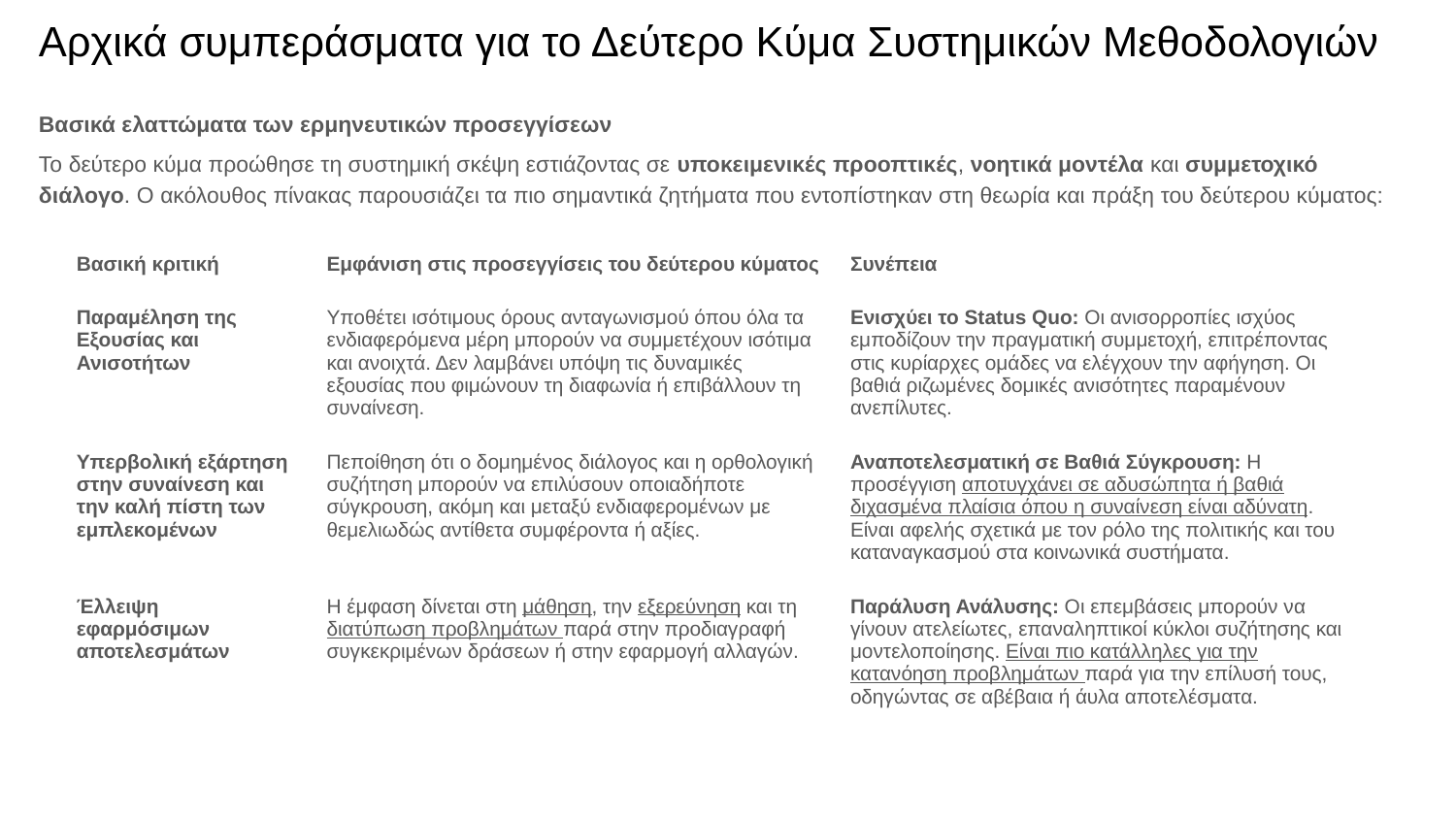

Αρχικά συμπεράσματα για το Δεύτερο Κύμα Συστημικών Μεθοδολογιών
Βασικά ελαττώματα των ερμηνευτικών προσεγγίσεων
Το δεύτερο κύμα προώθησε τη συστημική σκέψη εστιάζοντας σε υποκειμενικές προοπτικές, νοητικά μοντέλα και συμμετοχικό διάλογο. Ο ακόλουθος πίνακας παρουσιάζει τα πιο σημαντικά ζητήματα που εντοπίστηκαν στη θεωρία και πράξη του δεύτερου κύματος:
| Βασική κριτική | Εμφάνιση στις προσεγγίσεις του δεύτερου κύματος | Συνέπεια |
| --- | --- | --- |
| Παραμέληση της Εξουσίας και Ανισοτήτων | Υποθέτει ισότιμους όρους ανταγωνισμού όπου όλα τα ενδιαφερόμενα μέρη μπορούν να συμμετέχουν ισότιμα ​​και ανοιχτά. Δεν λαμβάνει υπόψη τις δυναμικές εξουσίας που φιμώνουν τη διαφωνία ή επιβάλλουν τη συναίνεση. | Ενισχύει το Status Quo: Οι ανισορροπίες ισχύος εμποδίζουν την πραγματική συμμετοχή, επιτρέποντας στις κυρίαρχες ομάδες να ελέγχουν την αφήγηση. Οι βαθιά ριζωμένες δομικές ανισότητες παραμένουν ανεπίλυτες. |
| Υπερβολική εξάρτηση στην συναίνεση και την καλή πίστη των εμπλεκομένων | Πεποίθηση ότι ο δομημένος διάλογος και η ορθολογική συζήτηση μπορούν να επιλύσουν οποιαδήποτε σύγκρουση, ακόμη και μεταξύ ενδιαφερομένων με θεμελιωδώς αντίθετα συμφέροντα ή αξίες. | Αναποτελεσματική σε Βαθιά Σύγκρουση: Η προσέγγιση αποτυγχάνει σε αδυσώπητα ή βαθιά διχασμένα πλαίσια όπου η συναίνεση είναι αδύνατη. Είναι αφελής σχετικά με τον ρόλο της πολιτικής και του καταναγκασμού στα κοινωνικά συστήματα. |
| Έλλειψη εφαρμόσιμων αποτελεσμάτων | Η έμφαση δίνεται στη μάθηση, την εξερεύνηση και τη διατύπωση προβλημάτων παρά στην προδιαγραφή συγκεκριμένων δράσεων ή στην εφαρμογή αλλαγών. | Παράλυση Ανάλυσης: Οι επεμβάσεις μπορούν να γίνουν ατελείωτες, επαναληπτικοί κύκλοι συζήτησης και μοντελοποίησης. Είναι πιο κατάλληλες για την κατανόηση προβλημάτων παρά για την επίλυσή τους, οδηγώντας σε αβέβαια ή άυλα αποτελέσματα. |